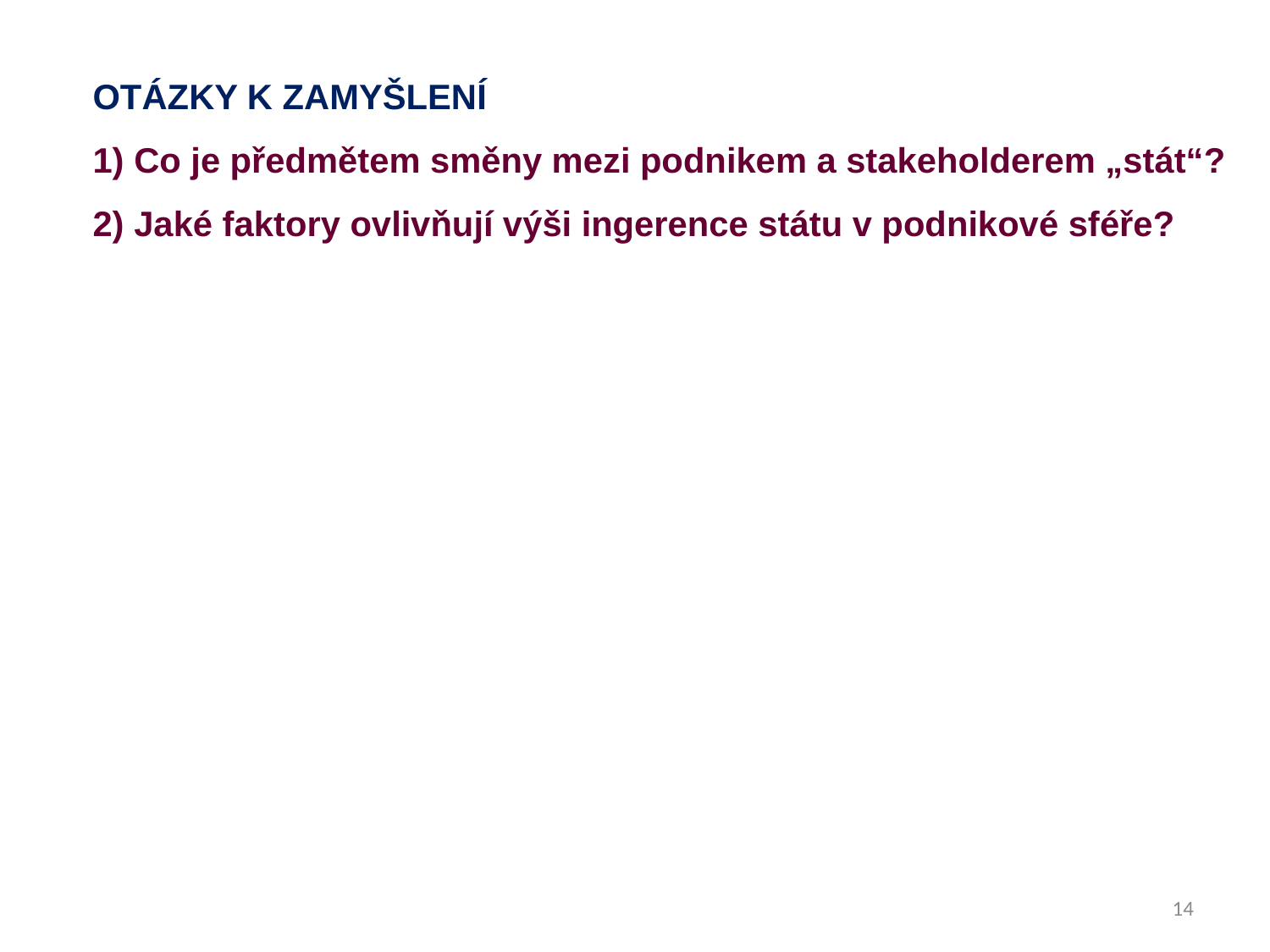

OTÁZKY K ZAMYŠLENÍ
1) Co je předmětem směny mezi podnikem a stakeholderem „stát“?
2) Jaké faktory ovlivňují výši ingerence státu v podnikové sféře?

14